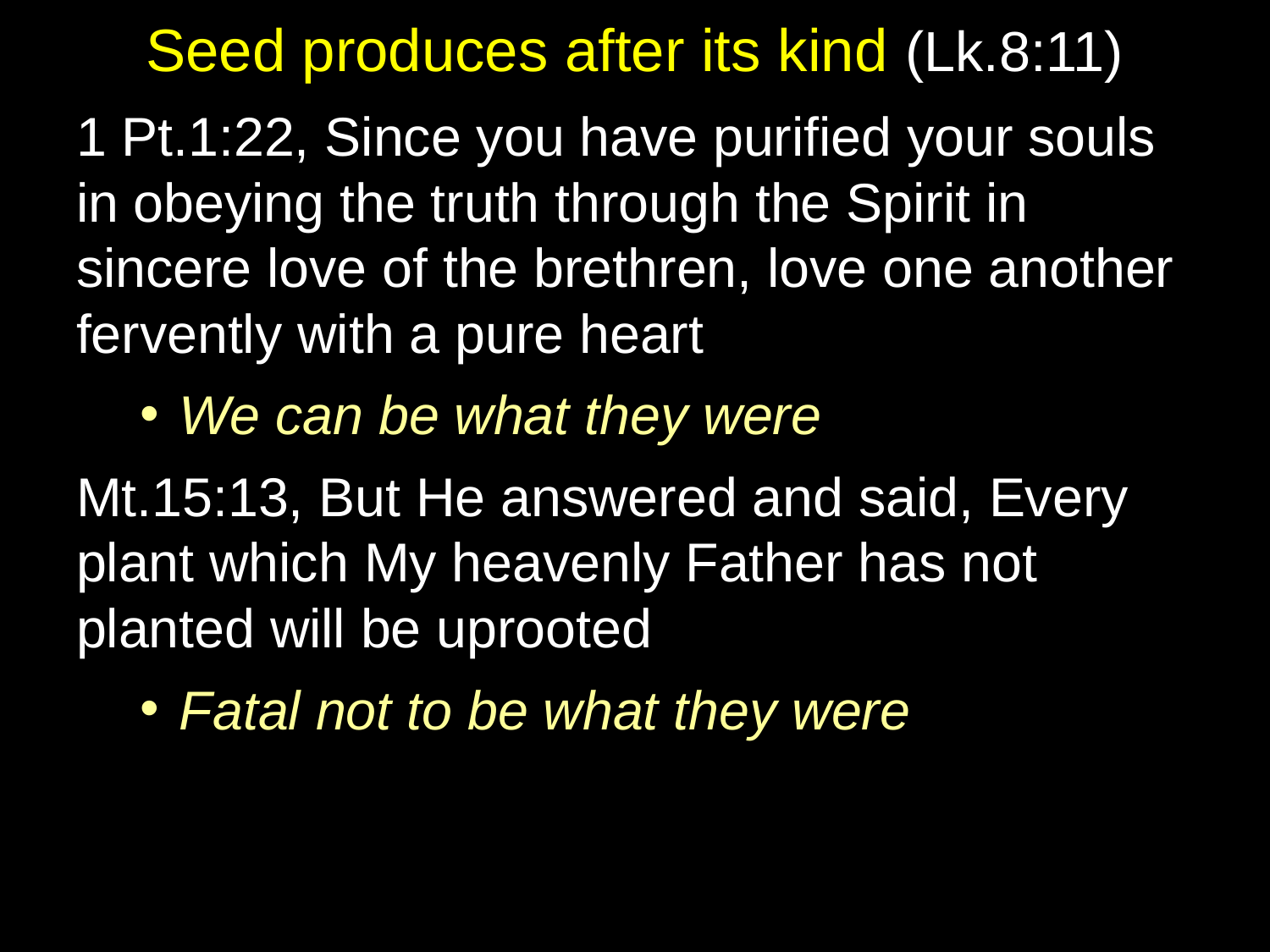

# Seed produces after its kind (Lk.8:11)
1 Pt.1:22, Since you have purified your souls in obeying the truth through the Spirit in sincere love of the brethren, love one another fervently with a pure heart
We can be what they were
Mt.15:13, But He answered and said, Every plant which My heavenly Father has not planted will be uprooted
Fatal not to be what they were